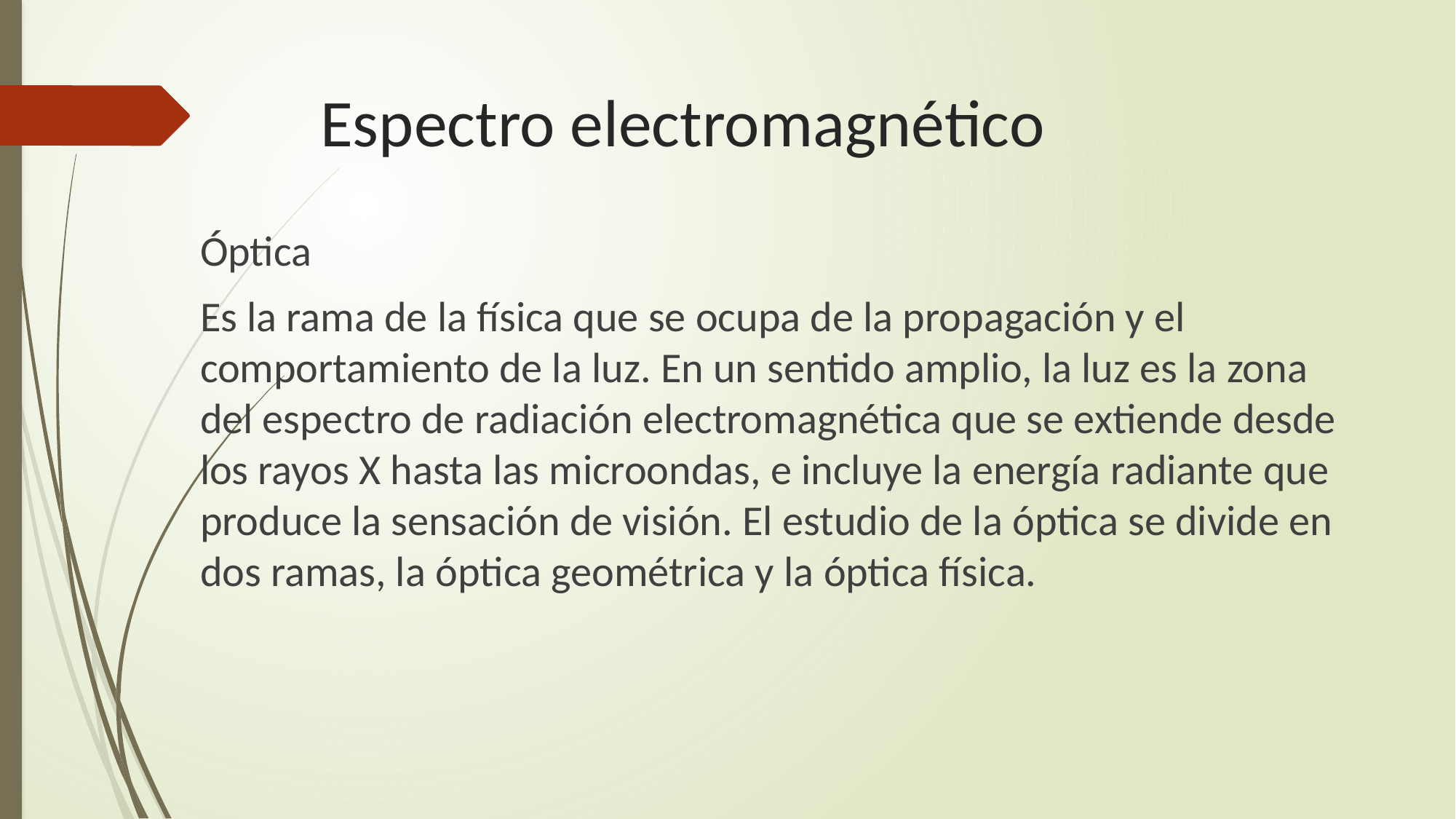

# Espectro electromagnético
Óptica
Es la rama de la física que se ocupa de la propagación y el comportamiento de la luz. En un sentido amplio, la luz es la zona del espectro de radiación electromagnética que se extiende desde los rayos X hasta las microondas, e incluye la energía radiante que produce la sensación de visión. El estudio de la óptica se divide en dos ramas, la óptica geométrica y la óptica física.